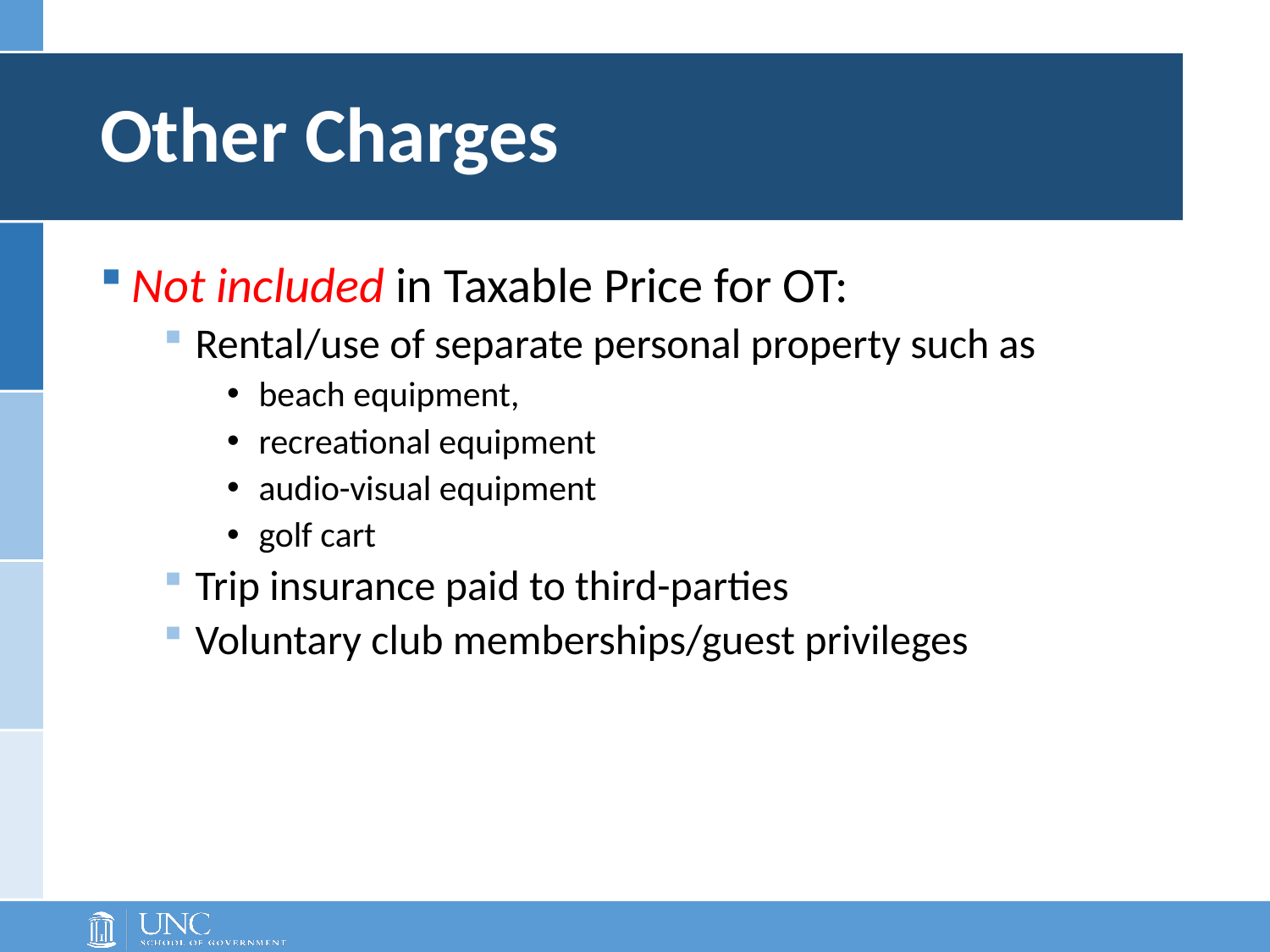

# Other Charges
Not included in Taxable Price for OT:
Rental/use of separate personal property such as
beach equipment,
recreational equipment
audio-visual equipment
golf cart
Trip insurance paid to third-parties
Voluntary club memberships/guest privileges